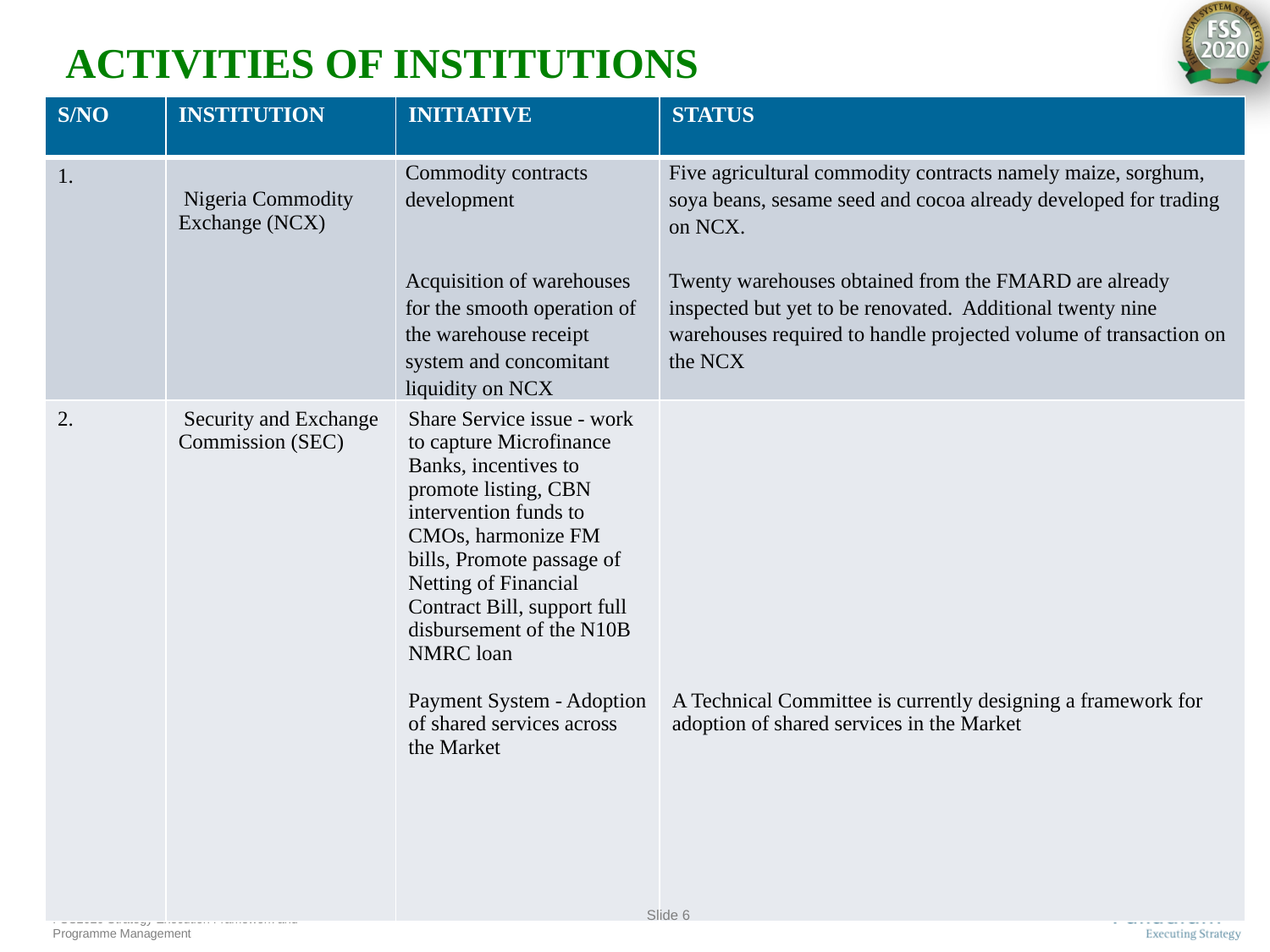

# ACTIVITIES OF INSTITUTIONS
| S/NO | INSTITUTION | INITIATIVE | STATUS |
| --- | --- | --- | --- |
| 1. | Nigeria Commodity Exchange (NCX) | Commodity contracts development Acquisition of warehouses for the smooth operation of the warehouse receipt system and concomitant liquidity on NCX | Five agricultural commodity contracts namely maize, sorghum, soya beans, sesame seed and cocoa already developed for trading on NCX. Twenty warehouses obtained from the FMARD are already inspected but yet to be renovated. Additional twenty nine warehouses required to handle projected volume of transaction on the NCX |
| 2. | Security and Exchange Commission (SEC) | Share Service issue - work to capture Microfinance Banks, incentives to promote listing, CBN intervention funds to CMOs, harmonize FM bills, Promote passage of Netting of Financial Contract Bill, support full disbursement of the N10B NMRC loan Payment System - Adoption of shared services across the Market | A Technical Committee is currently designing a framework for adoption of shared services in the Market |
Slide 6